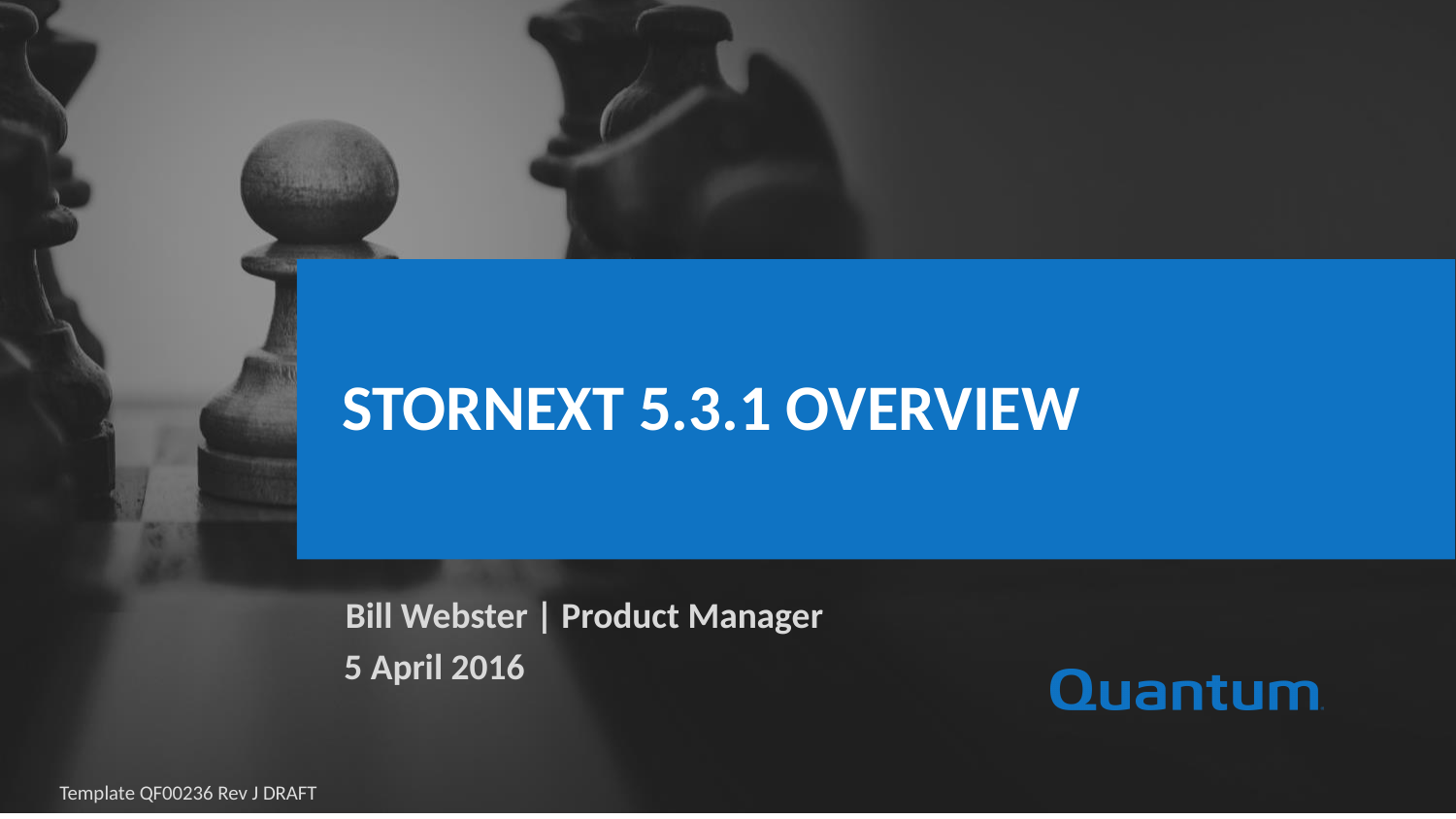

Stornext 5.3.1 overview
Bill Webster | Product Manager
5 April 2016